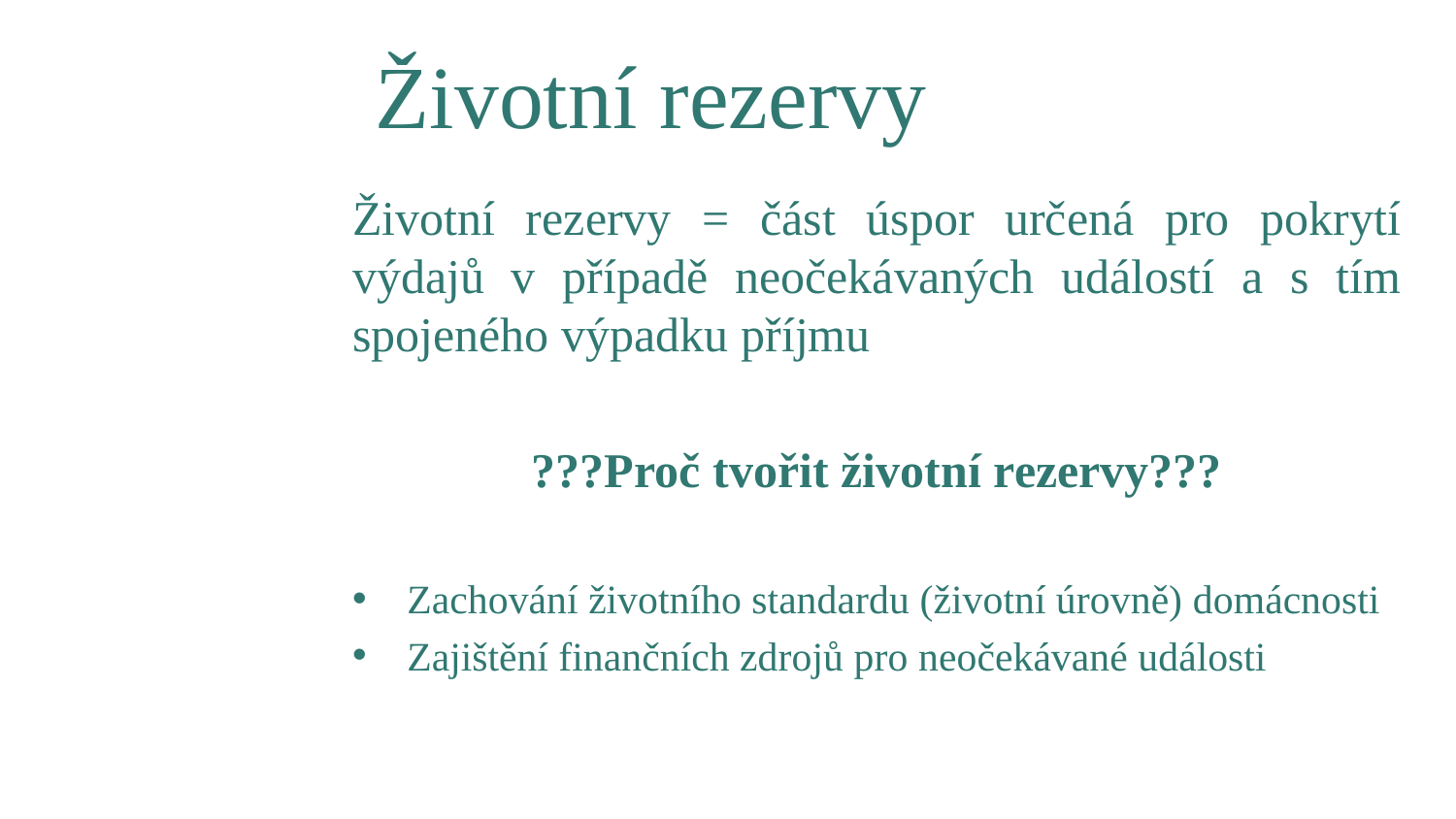

5
# Životní rezervy
Životní rezervy = část úspor určená pro pokrytí výdajů v případě neočekávaných událostí a s tím spojeného výpadku příjmu

???Proč tvořit životní rezervy???

Zachování životního standardu (životní úrovně) domácnosti
Zajištění finančních zdrojů pro neočekávané události